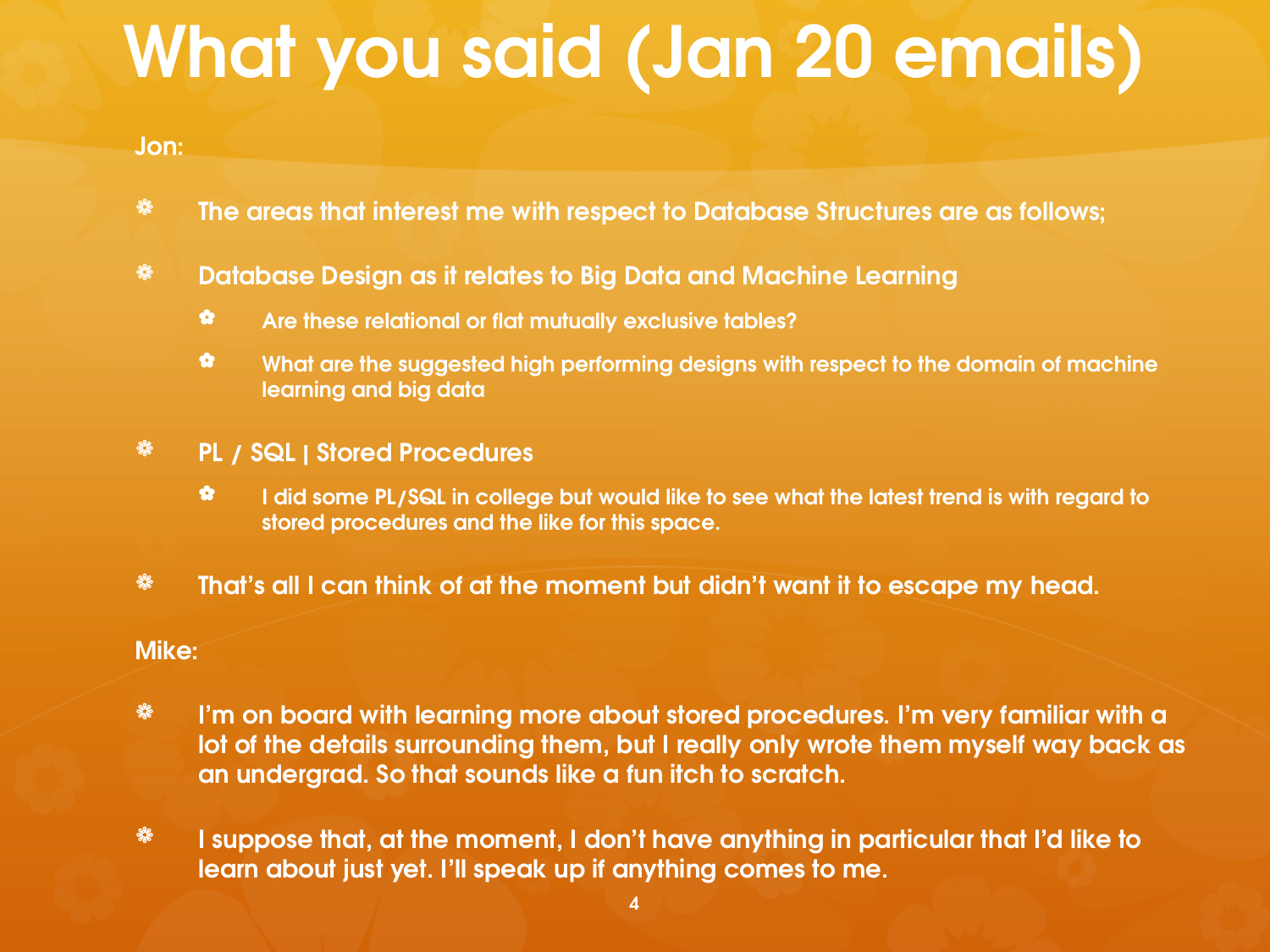

# What you said (Jan 20 emails)
Jon:
The areas that interest me with respect to Database Structures are as follows;
Database Design as it relates to Big Data and Machine Learning
Are these relational or flat mutually exclusive tables?
What are the suggested high performing designs with respect to the domain of machine learning and big data
PL / SQL | Stored Procedures
I did some PL/SQL in college but would like to see what the latest trend is with regard to stored procedures and the like for this space.
That’s all I can think of at the moment but didn’t want it to escape my head.
Mike:
I’m on board with learning more about stored procedures. I’m very familiar with a lot of the details surrounding them, but I really only wrote them myself way back as an undergrad. So that sounds like a fun itch to scratch.
I suppose that, at the moment, I don’t have anything in particular that I’d like to learn about just yet. I’ll speak up if anything comes to me.